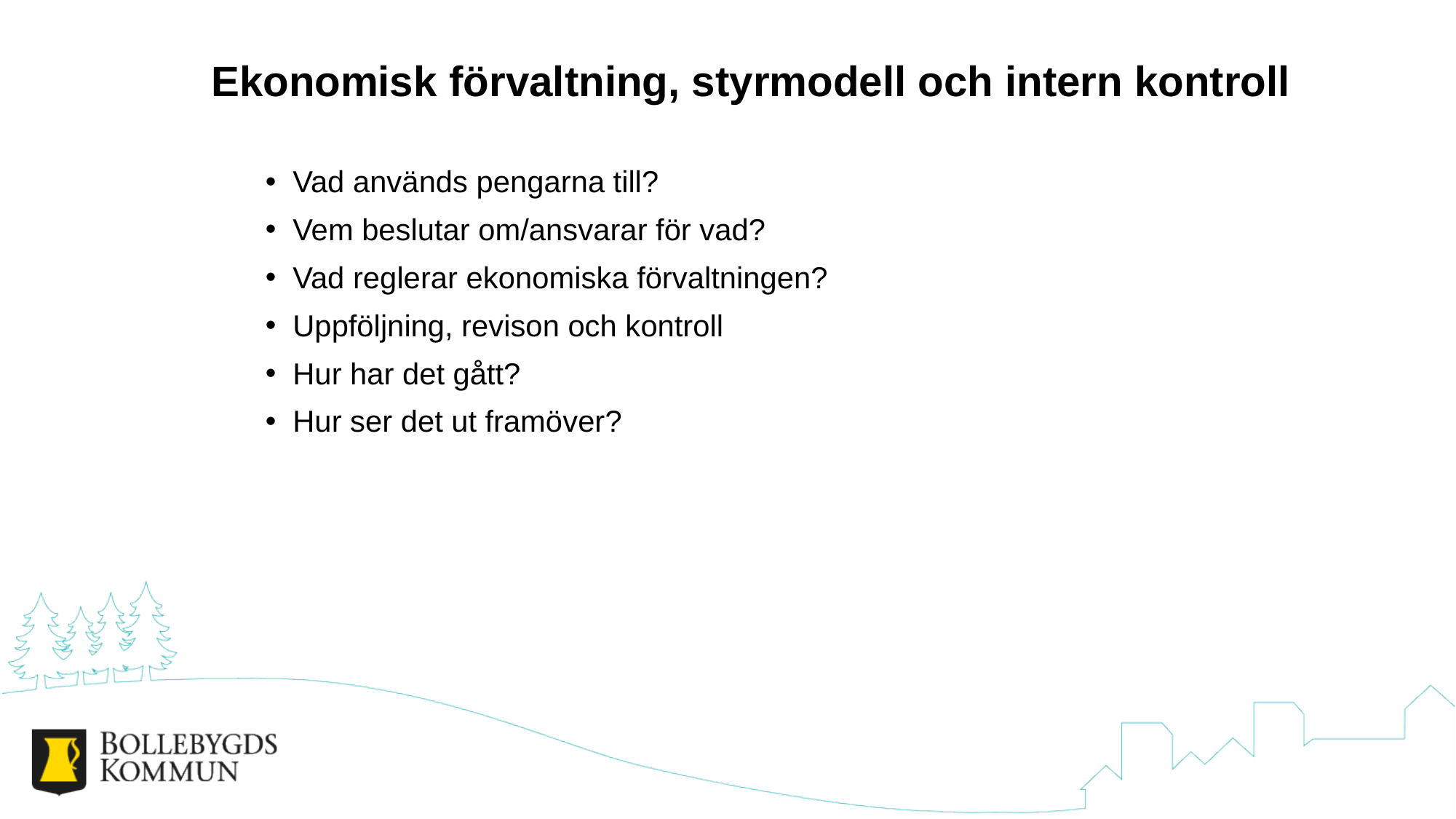

# Ekonomisk förvaltning, styrmodell och intern kontroll
Vad används pengarna till?
Vem beslutar om/ansvarar för vad?
Vad reglerar ekonomiska förvaltningen?
Uppföljning, revison och kontroll
Hur har det gått?
Hur ser det ut framöver?